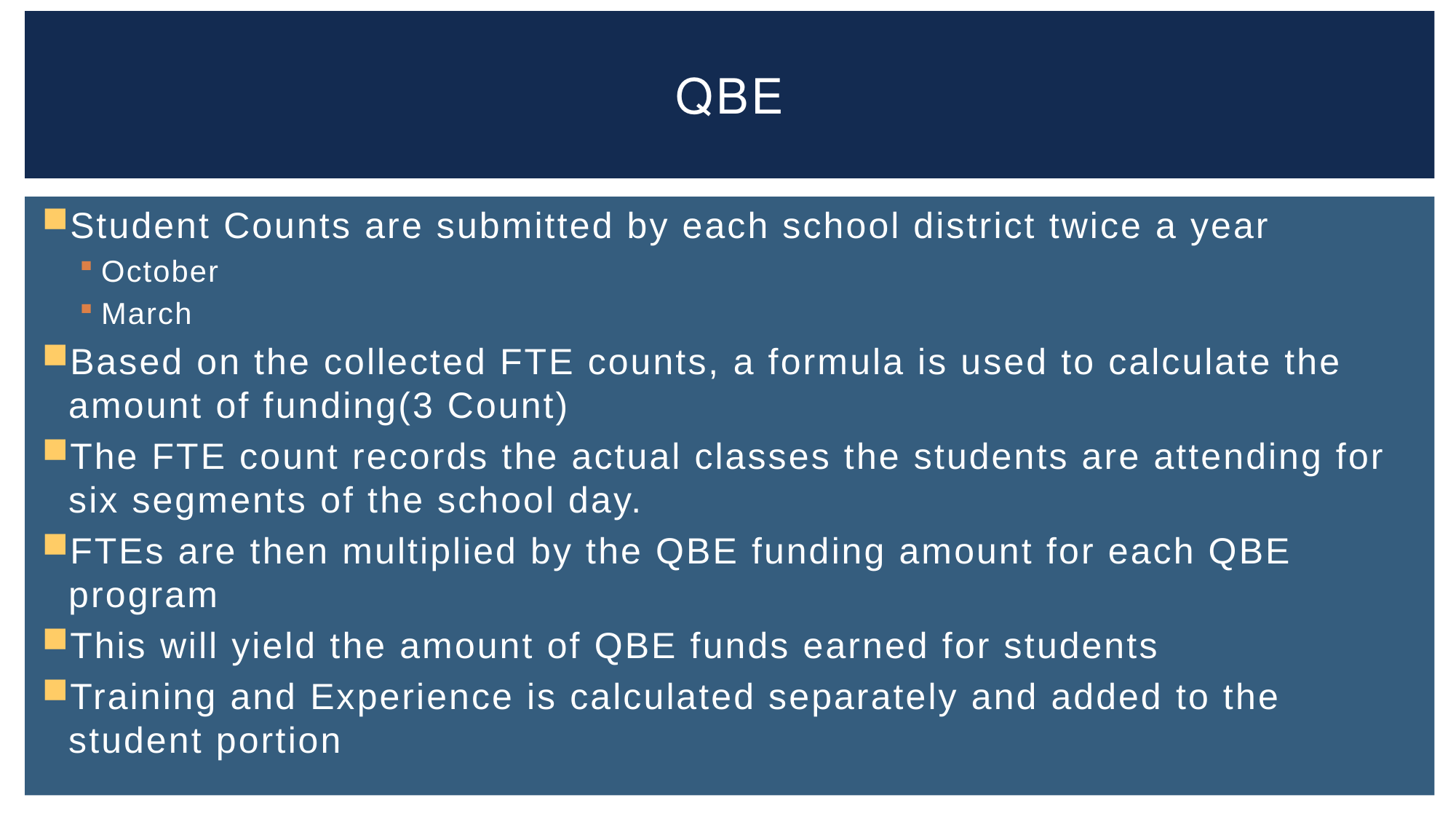

# QBE
Student Counts are submitted by each school district twice a year
October
March
Based on the collected FTE counts, a formula is used to calculate the amount of funding(3 Count)
The FTE count records the actual classes the students are attending for six segments of the school day.
FTEs are then multiplied by the QBE funding amount for each QBE program
This will yield the amount of QBE funds earned for students
Training and Experience is calculated separately and added to the student portion